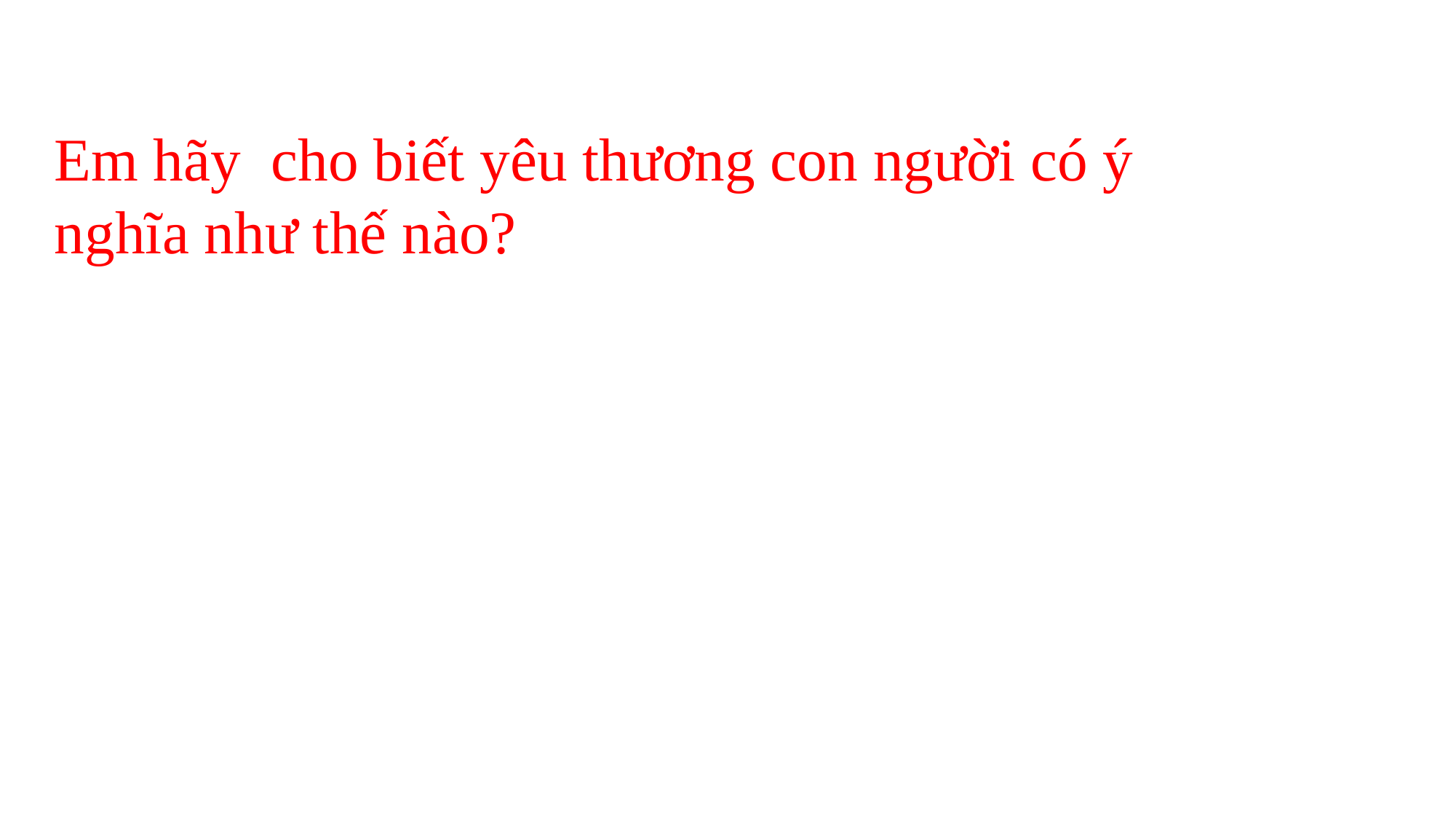

Em hãy  cho biết yêu thương con người có ý nghĩa như thế nào?